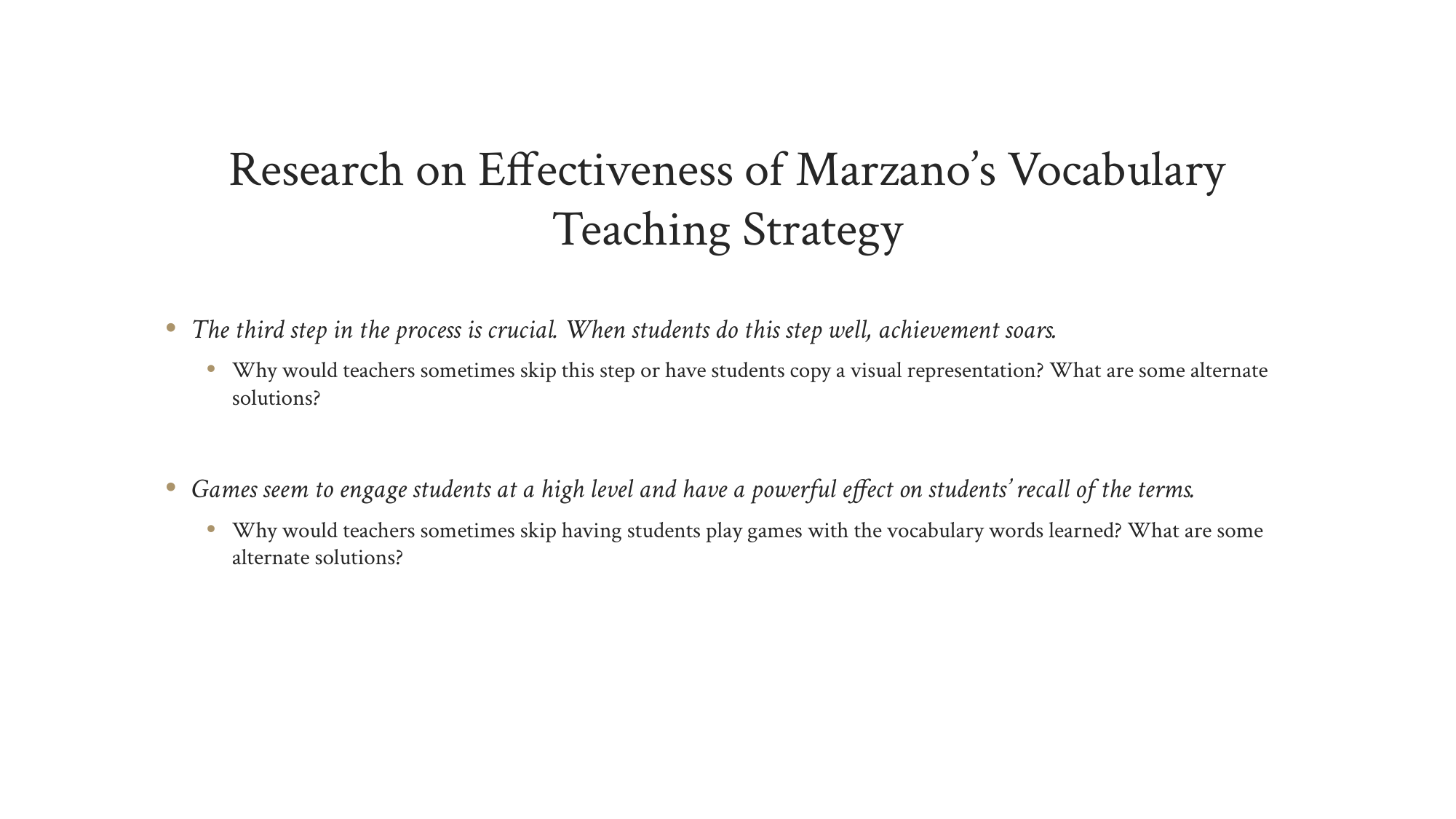

# Research on Effectiveness of Marzano’s Vocabulary Teaching Strategy
The third step in the process is crucial. When students do this step well, achievement soars.
Why would teachers sometimes skip this step or have students copy a visual representation? What are some alternate solutions?

Games seem to engage students at a high level and have a powerful effect on students’ recall of the terms.
Why would teachers sometimes skip having students play games with the vocabulary words learned? What are some alternate solutions?